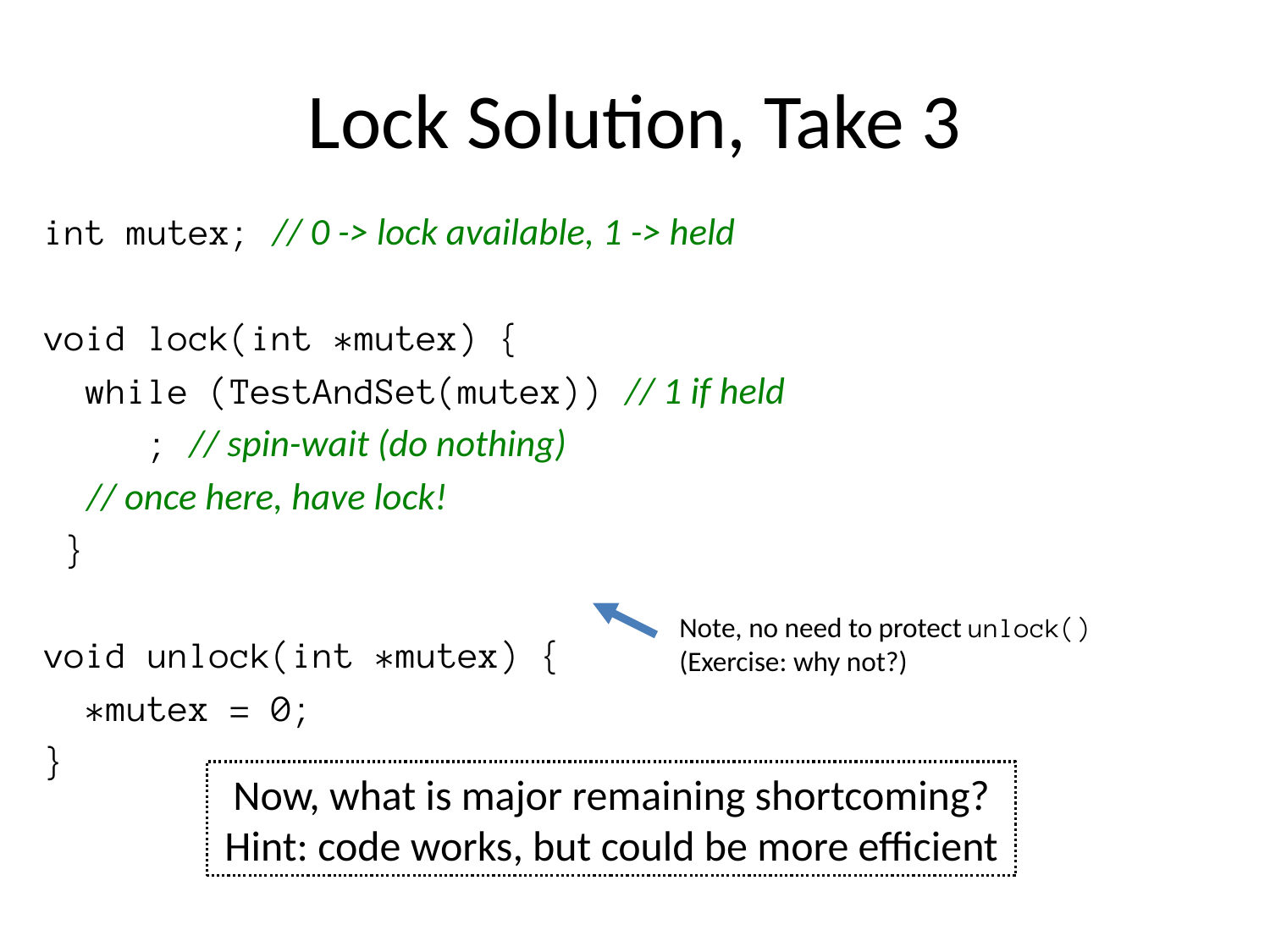

# Lock Solution, Take 3
int mutex; // 0 -> lock available, 1 -> held

void lock(int *mutex) {
  while (TestAndSet(mutex)) // 1 if held
     ; // spin-wait (do nothing)
     // once here, have lock!
 }

void unlock(int *mutex) {
  *mutex = 0;
}
Note, no need to protect unlock()
(Exercise: why not?)
Now, what is major remaining shortcoming?
Hint: code works, but could be more efficient